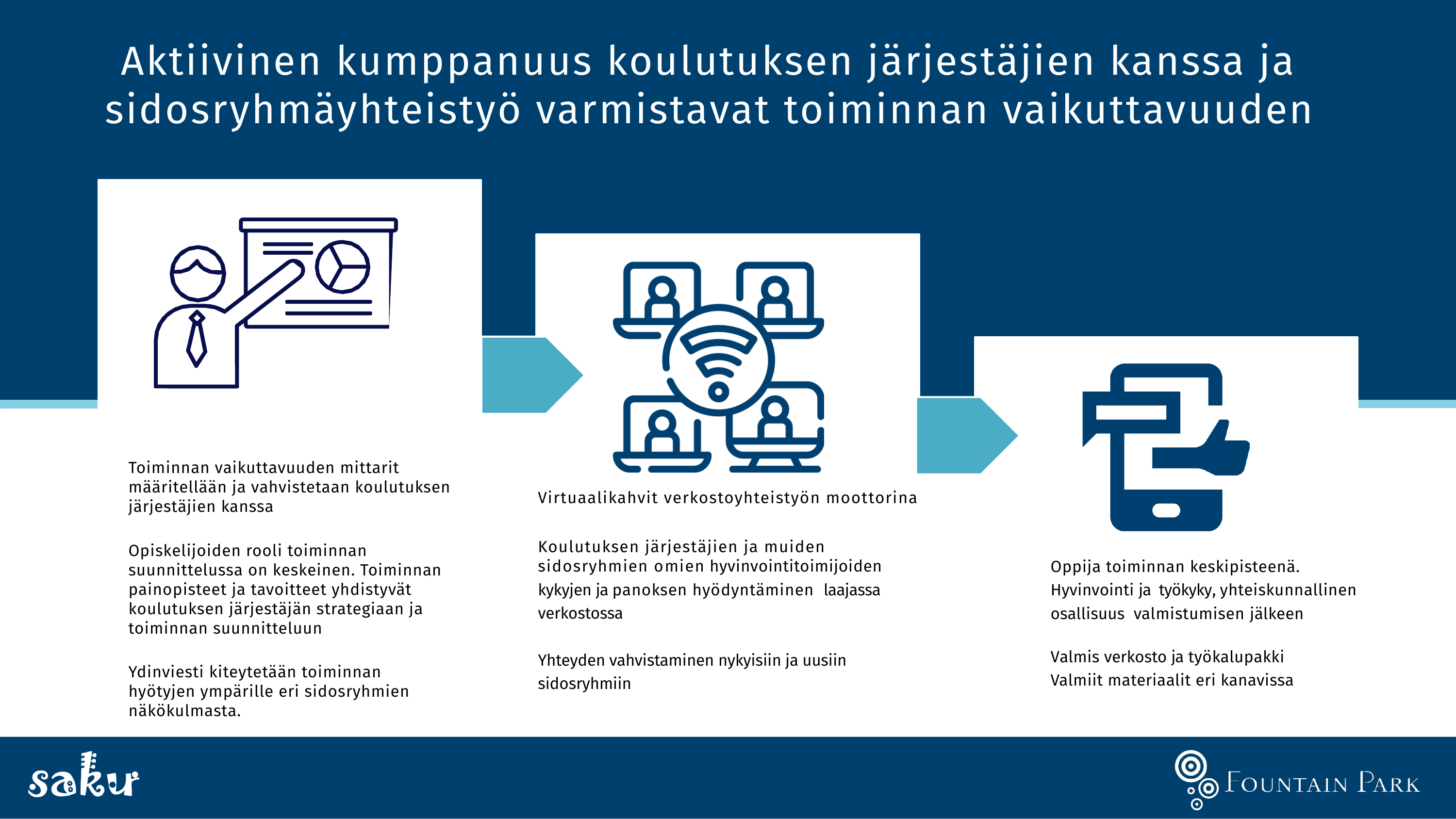

Aktiivinen kumppanuus koulutuksen järjestäjien kanssa ja sidosryhmäyhteistyö varmistavat toiminnan vaikuttavuuden
Toiminnan vaikuttavuuden mittarit määritellään ja vahvistetaan koulutuksen järjestäjien kanssa
Opiskelijoiden rooli toiminnan suunnittelussa on keskeinen. Toiminnan painopisteet ja tavoitteet yhdistyvät koulutuksen järjestäjän strategiaan ja toiminnan suunnitteluun
Ydinviesti kiteytetään toiminnan hyötyjen ympärille eri sidosryhmien näkökulmasta.

Virtuaalikahvit verkostoyhteistyön moottorina

Koulutuksen järjestäjien ja muiden sidosryhmien omien hyvinvointitoimijoiden
kykyjen ja panoksen hyödyntäminen  laajassa  verkostossa
Yhteyden vahvistaminen nykyisiin ja uusiin sidosryhmiin
Oppija toiminnan keskipisteenä. Hyvinvointi ja  työkyky, yhteiskunnallinen osallisuus  valmistumisen jälkeen
Valmis verkosto ja työkalupakki
Valmiit materiaalit eri kanavissa